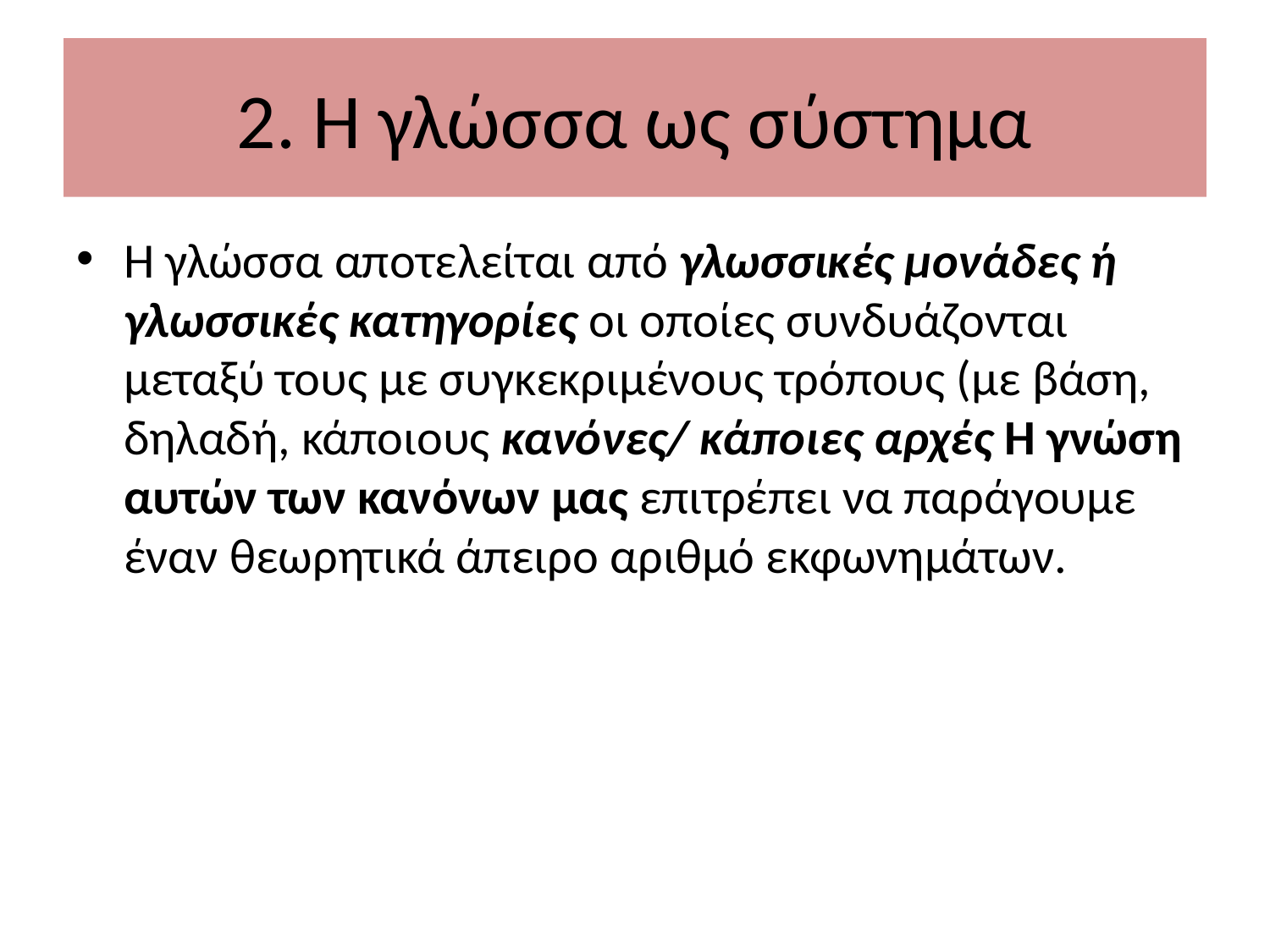

# 2. Η γλώσσα ως σύστημα
Η γλώσσα αποτελείται από γλωσσικές μονάδες ή γλωσσικές κατηγορίες οι οποίες συνδυάζονται μεταξύ τους με συγκεκριμένους τρόπους (με βάση, δηλαδή, κάποιους κανόνες/ κάποιες αρχές Η γνώση αυτών των κανόνων μας επιτρέπει να παράγουμε έναν θεωρητικά άπειρο αριθμό εκφωνημάτων.